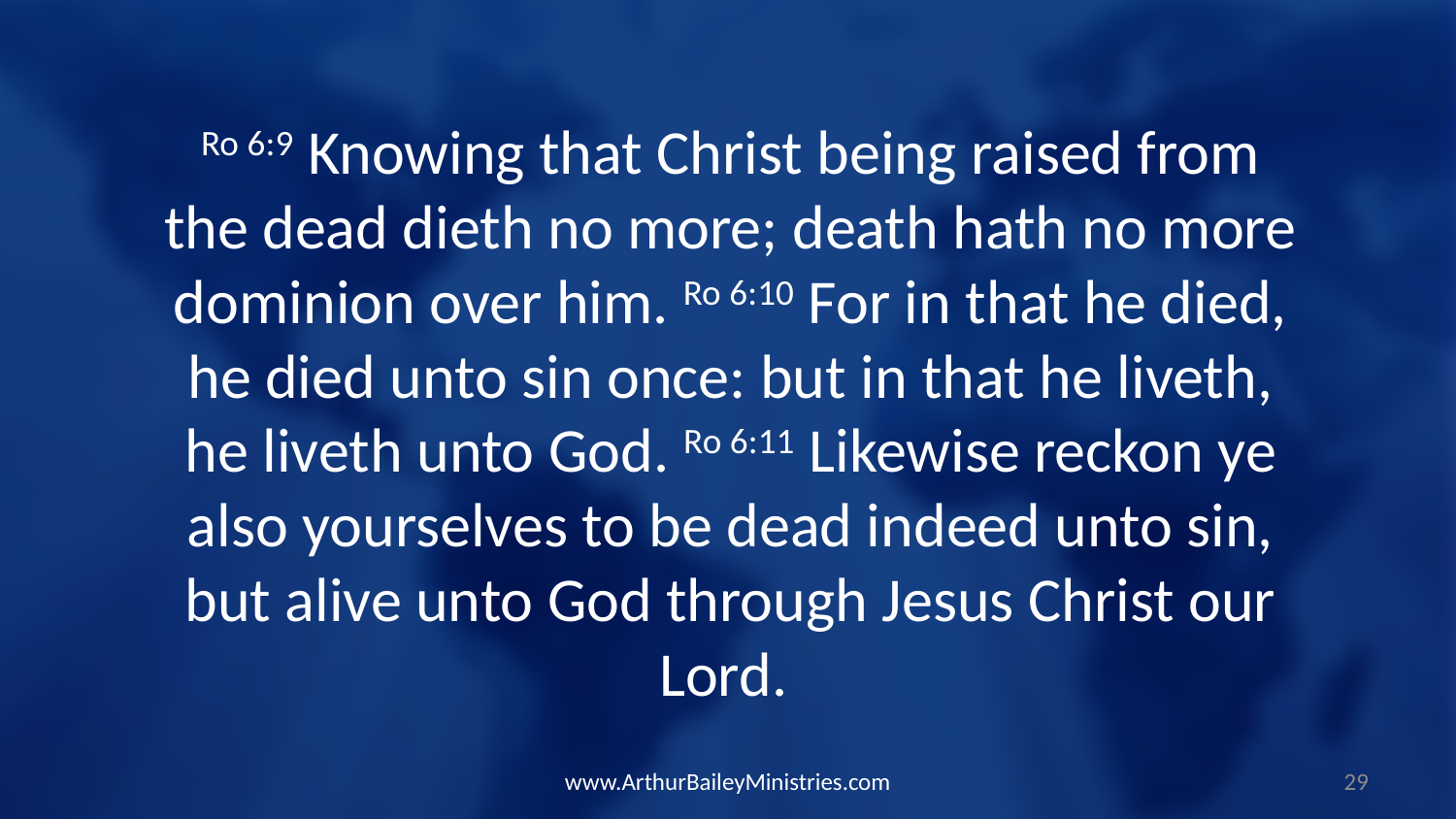

Ro 6:9 Knowing that Christ being raised from the dead dieth no more; death hath no more dominion over him. Ro 6:10 For in that he died, he died unto sin once: but in that he liveth, he liveth unto God. Ro 6:11 Likewise reckon ye also yourselves to be dead indeed unto sin, but alive unto God through Jesus Christ our Lord.
www.ArthurBaileyMinistries.com
29